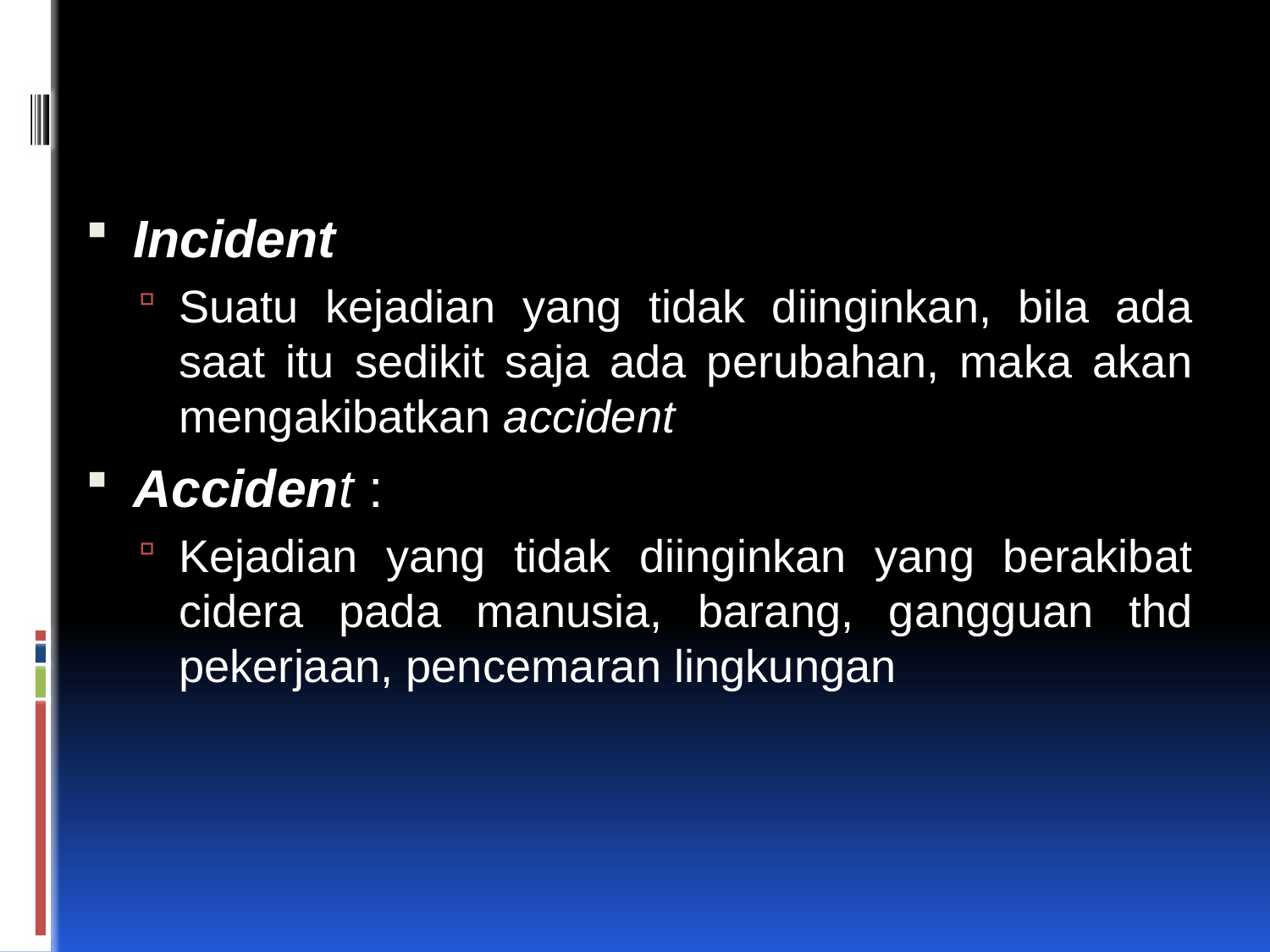

Incident
Suatu kejadian yang tidak diinginkan, bila ada saat itu sedikit saja ada perubahan, maka akan mengakibatkan accident
Accident :
Kejadian yang tidak diinginkan yang berakibat cidera pada manusia, barang, gangguan thd pekerjaan, pencemaran lingkungan